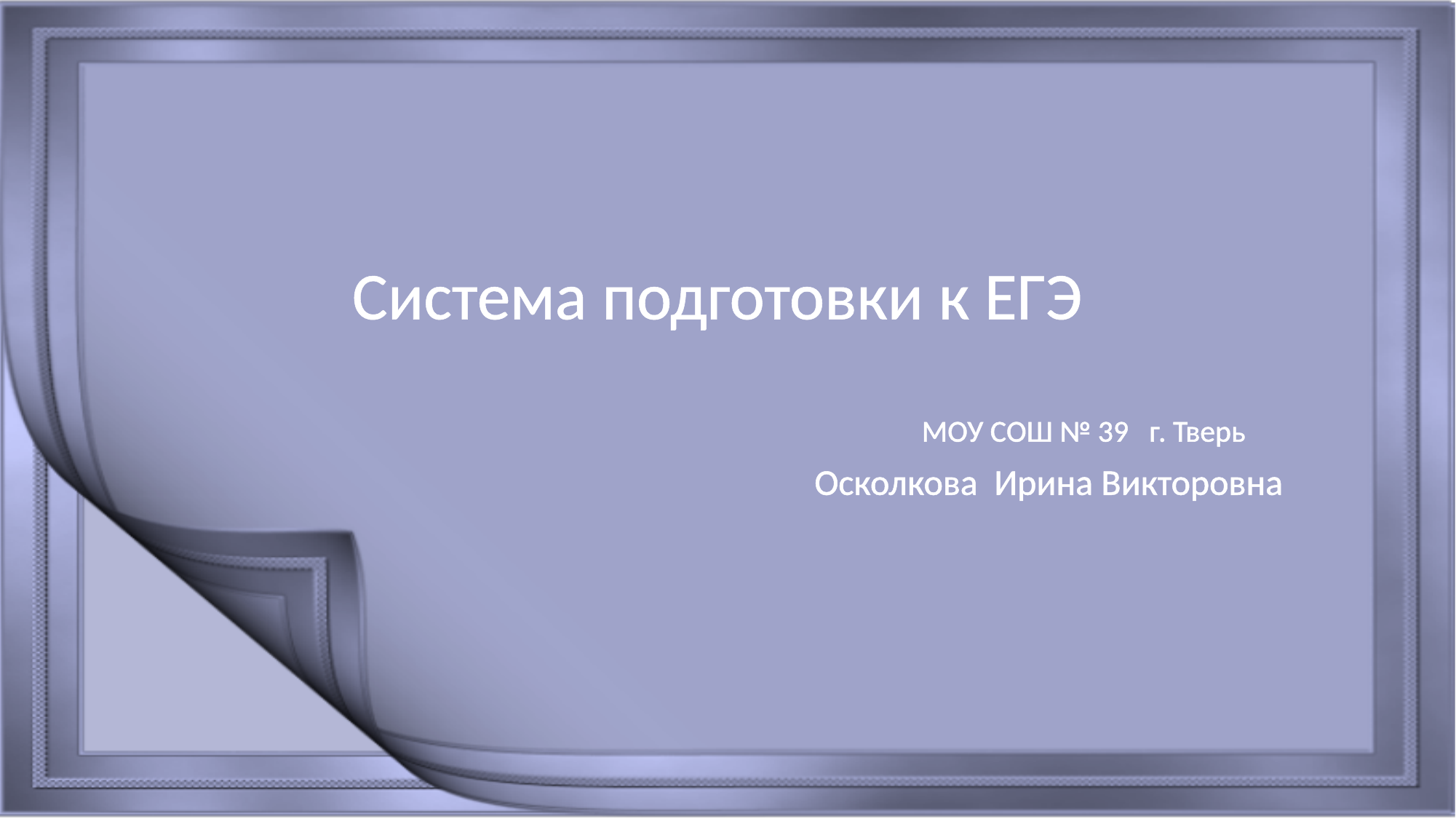

# Система подготовки к ЕГЭ
МОУ СОШ № 39   г. Тверь
Осколкова  Ирина Викторовна